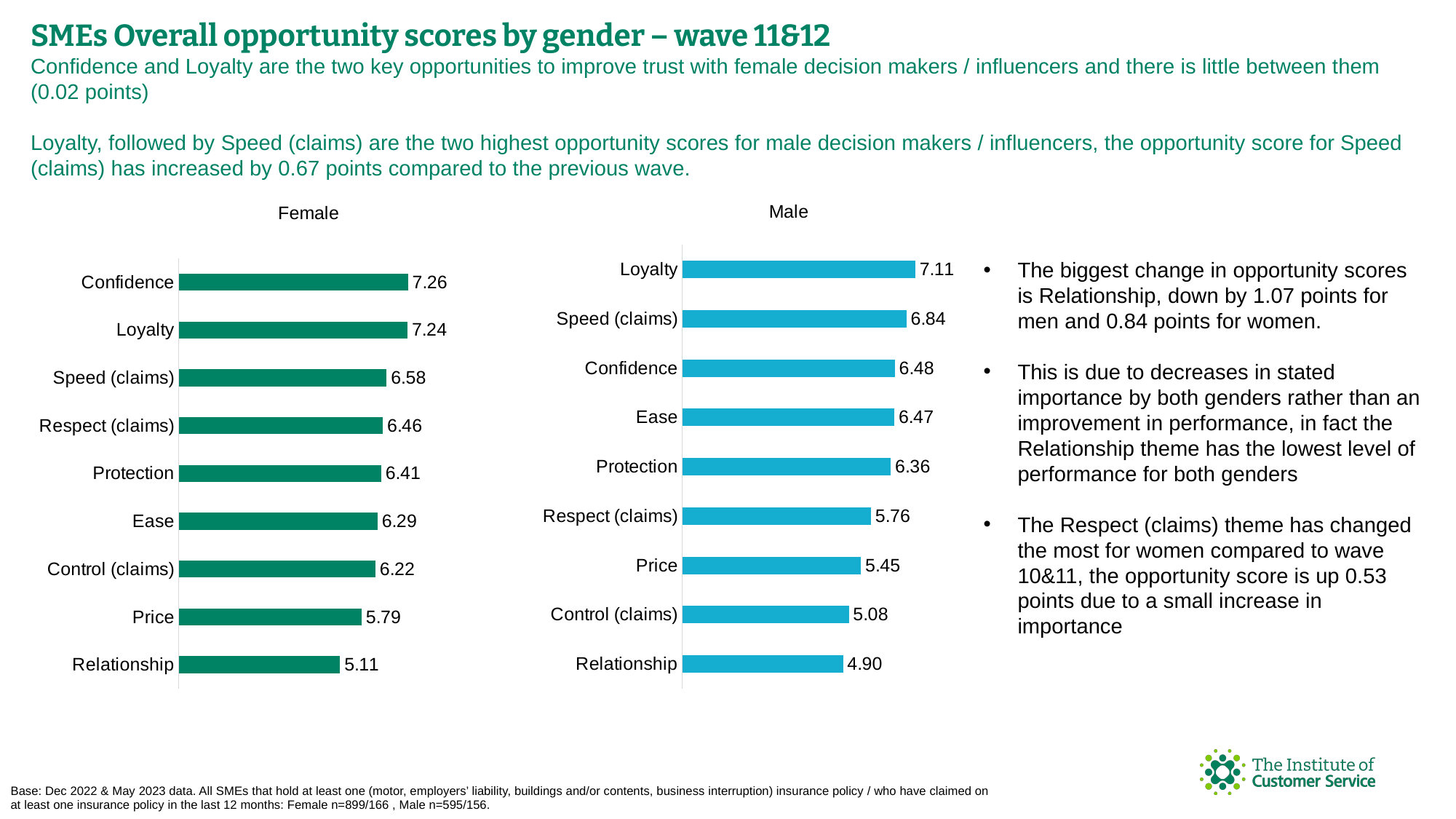

SMEs Overall opportunity scores by gender – wave 11&12
Confidence and Loyalty are the two key opportunities to improve trust with female decision makers / influencers and there is little between them (0.02 points)

Loyalty, followed by Speed (claims) are the two highest opportunity scores for male decision makers / influencers, the opportunity score for Speed (claims) has increased by 0.67 points compared to the previous wave.

### Chart: Male

| Category |  Opportunity score |
|---|---|
| Loyalty | 7.106739447 |
| Speed (claims) | 6.838027378 |
| Confidence | 6.481297034 |
| Ease | 6.468427332 |
| Protection | 6.362017941 |
| Respect (claims) | 5.756959 |
| Price | 5.451526505 |
| Control (claims) | 5.084446411 |
| Relationship | 4.90373021 |

### Chart: Female

| Category |  Opportunity score |
|---|---|
| Confidence | 7.255732729 |
| Loyalty | 7.240304867 |
| Speed (claims) | 6.579997735 |
| Respect (claims) | 6.460715616 |
| Protection | 6.408015446 |
| Ease | 6.293088321 |
| Control (claims) | 6.223373556 |
| Price | 5.787036931 |
| Relationship | 5.106601563 |
The biggest change in opportunity scores is Relationship, down by 1.07 points for men and 0.84 points for women.

This is due to decreases in stated importance by both genders rather than an improvement in performance, in fact the Relationship theme has the lowest level of performance for both genders

The Respect (claims) theme has changed the most for women compared to wave 10&11, the opportunity score is up 0.53 points due to a small increase in importance

Base: Dec 2022 & May 2023 data. All SMEs that hold at least one (motor, employers’ liability, buildings and/or contents, business interruption) insurance policy / who have claimed on at least one insurance policy in the last 12 months: Female n=899/166 , Male n=595/156.